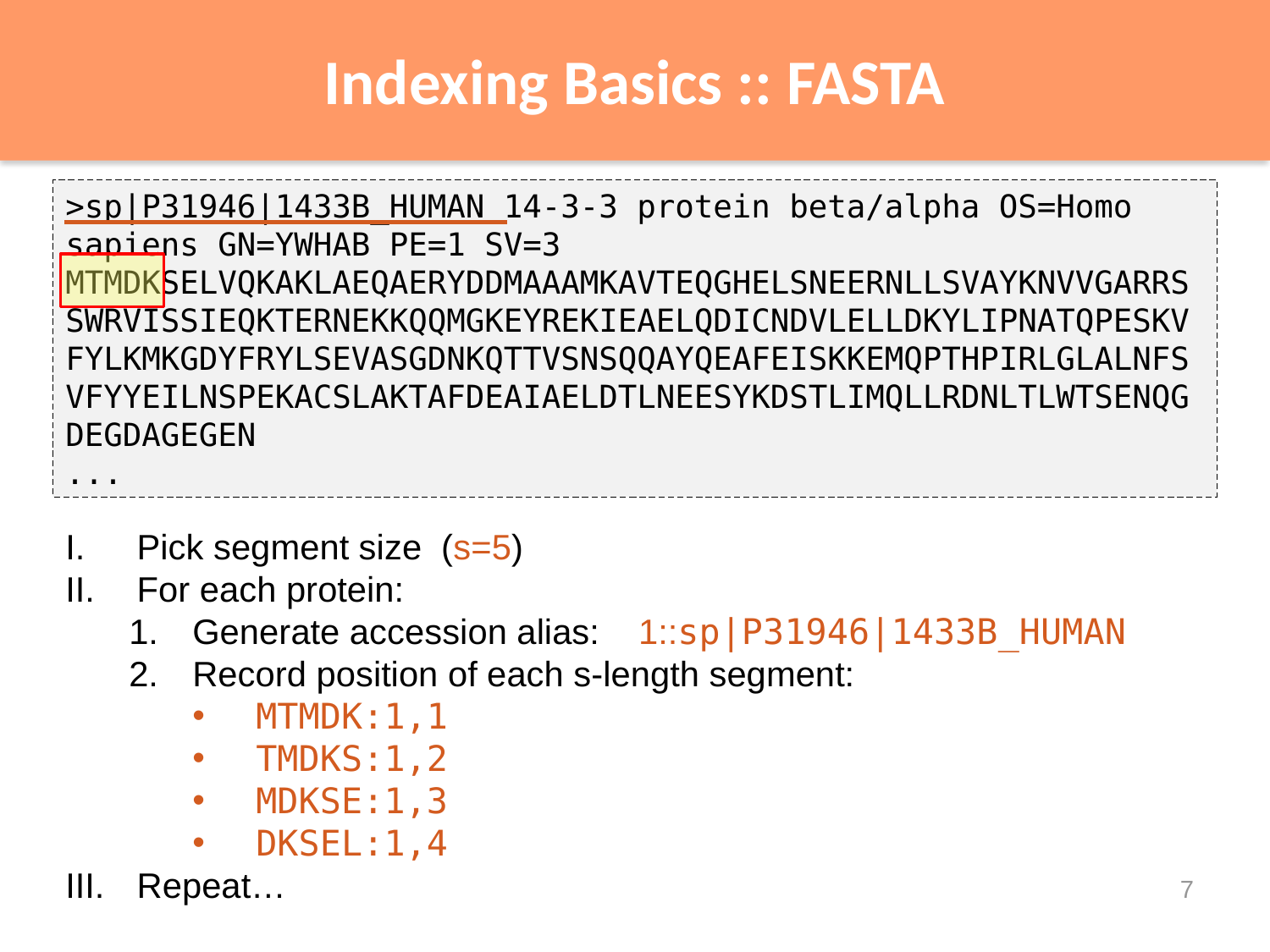

# Indexing Basics :: FASTA
>sp|P31946|1433B_HUMAN 14-3-3 protein beta/alpha OS=Homo sapiens GN=YWHAB PE=1 SV=3
MTMDKSELVQKAKLAEQAERYDDMAAAMKAVTEQGHELSNEERNLLSVAYKNVVGARRSSWRVISSIEQKTERNEKKQQMGKEYREKIEAELQDICNDVLELLDKYLIPNATQPESKVFYLKMKGDYFRYLSEVASGDNKQTTVSNSQQAYQEAFEISKKEMQPTHPIRLGLALNFSVFYYEILNSPEKACSLAKTAFDEAIAELDTLNEESYKDSTLIMQLLRDNLTLWTSENQGDEGDAGEGEN
...

Pick segment size  (s=5)
For each protein:
Generate accession alias:    1::sp|P31946|1433B_HUMAN
Record position of each s-length segment:
MTMDK:1,1
TMDKS:1,2
MDKSE:1,3
DKSEL:1,4
Repeat…
7